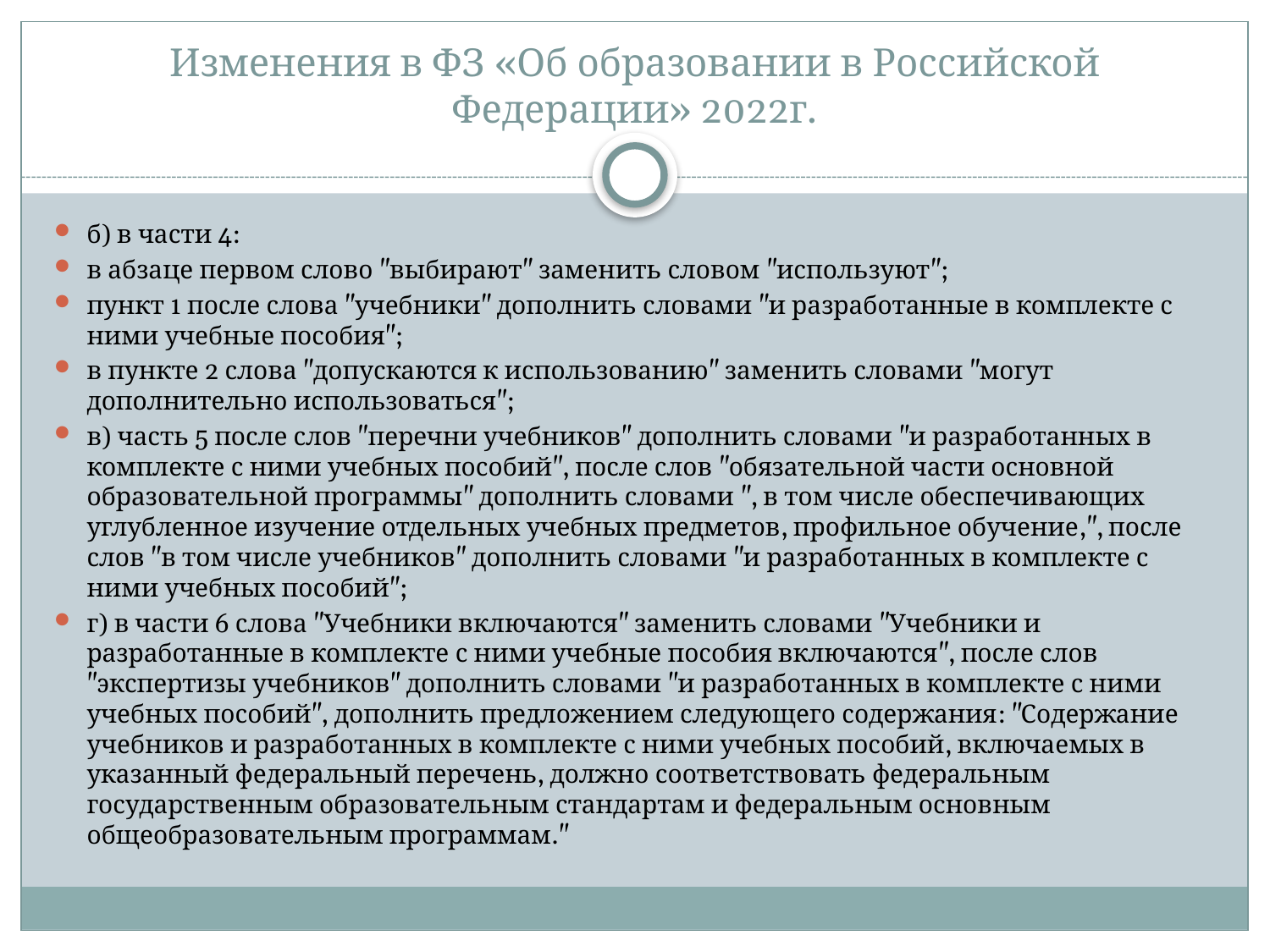

# Изменения в ФЗ «Об образовании в Российской Федерации» 2022г.
б) в части 4:
в абзаце первом слово "выбирают" заменить словом "используют";
пункт 1 после слова "учебники" дополнить словами "и разработанные в комплекте с ними учебные пособия";
в пункте 2 слова "допускаются к использованию" заменить словами "могут дополнительно использоваться";
в) часть 5 после слов "перечни учебников" дополнить словами "и разработанных в комплекте с ними учебных пособий", после слов "обязательной части основной образовательной программы" дополнить словами ", в том числе обеспечивающих углубленное изучение отдельных учебных предметов, профильное обучение,", после слов "в том числе учебников" дополнить словами "и разработанных в комплекте с ними учебных пособий";
г) в части 6 слова "Учебники включаются" заменить словами "Учебники и разработанные в комплекте с ними учебные пособия включаются", после слов "экспертизы учебников" дополнить словами "и разработанных в комплекте с ними учебных пособий", дополнить предложением следующего содержания: "Содержание учебников и разработанных в комплекте с ними учебных пособий, включаемых в указанный федеральный перечень, должно соответствовать федеральным государственным образовательным стандартам и федеральным основным общеобразовательным программам."